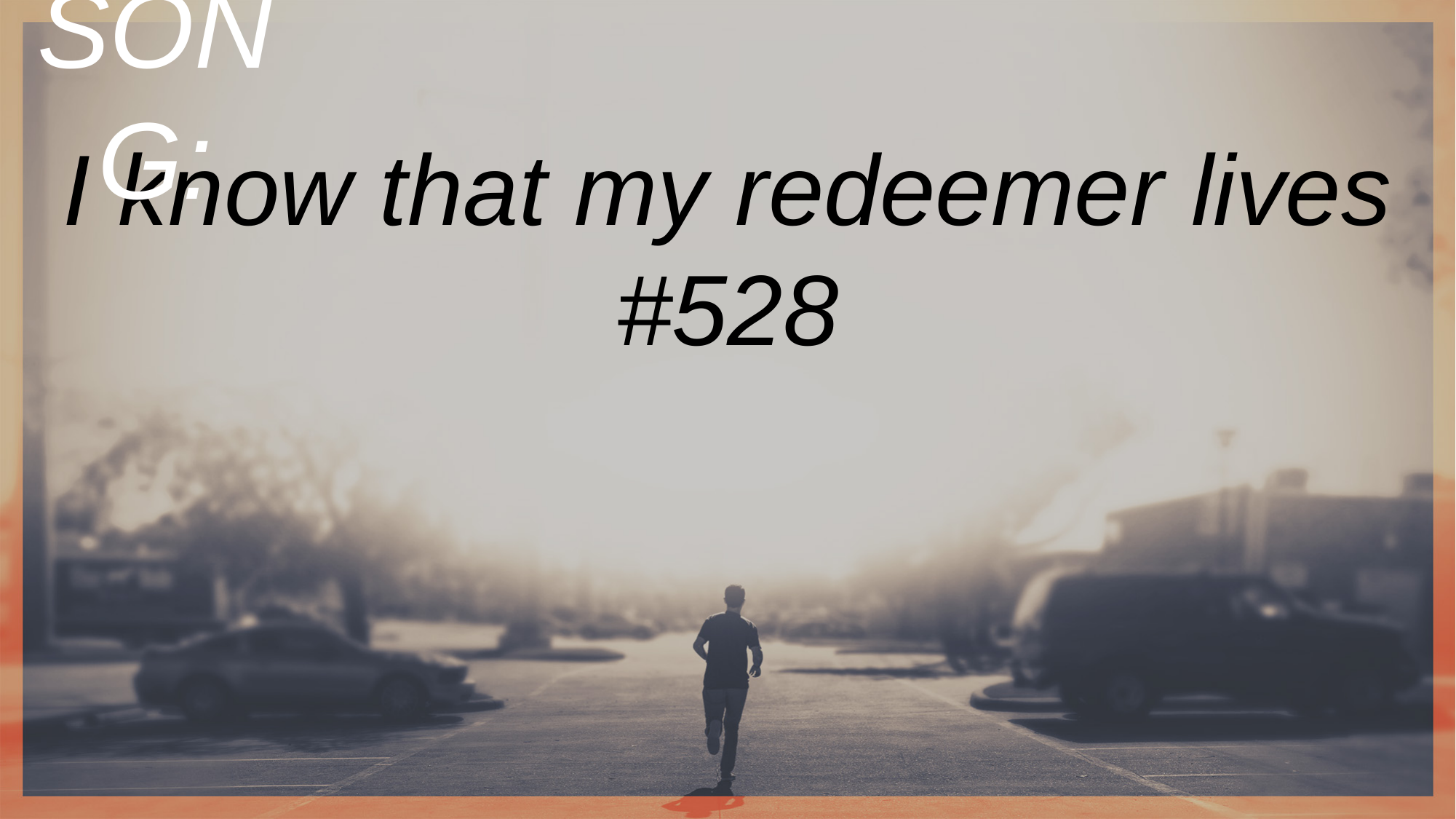

SONG:
I know that my redeemer lives
#528